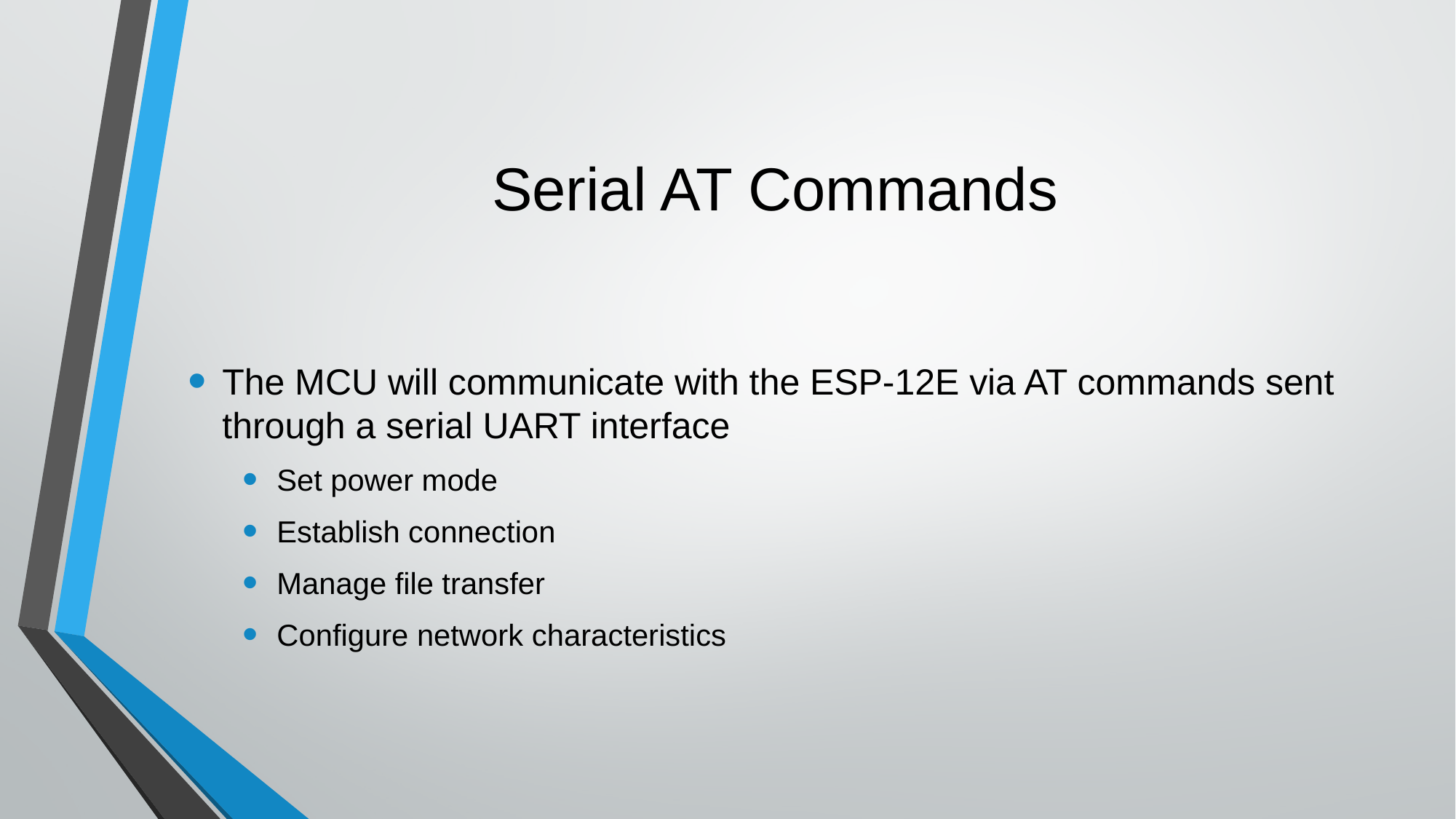

# Serial AT Commands
The MCU will communicate with the ESP-12E via AT commands sent through a serial UART interface
Set power mode
Establish connection
Manage file transfer
Configure network characteristics